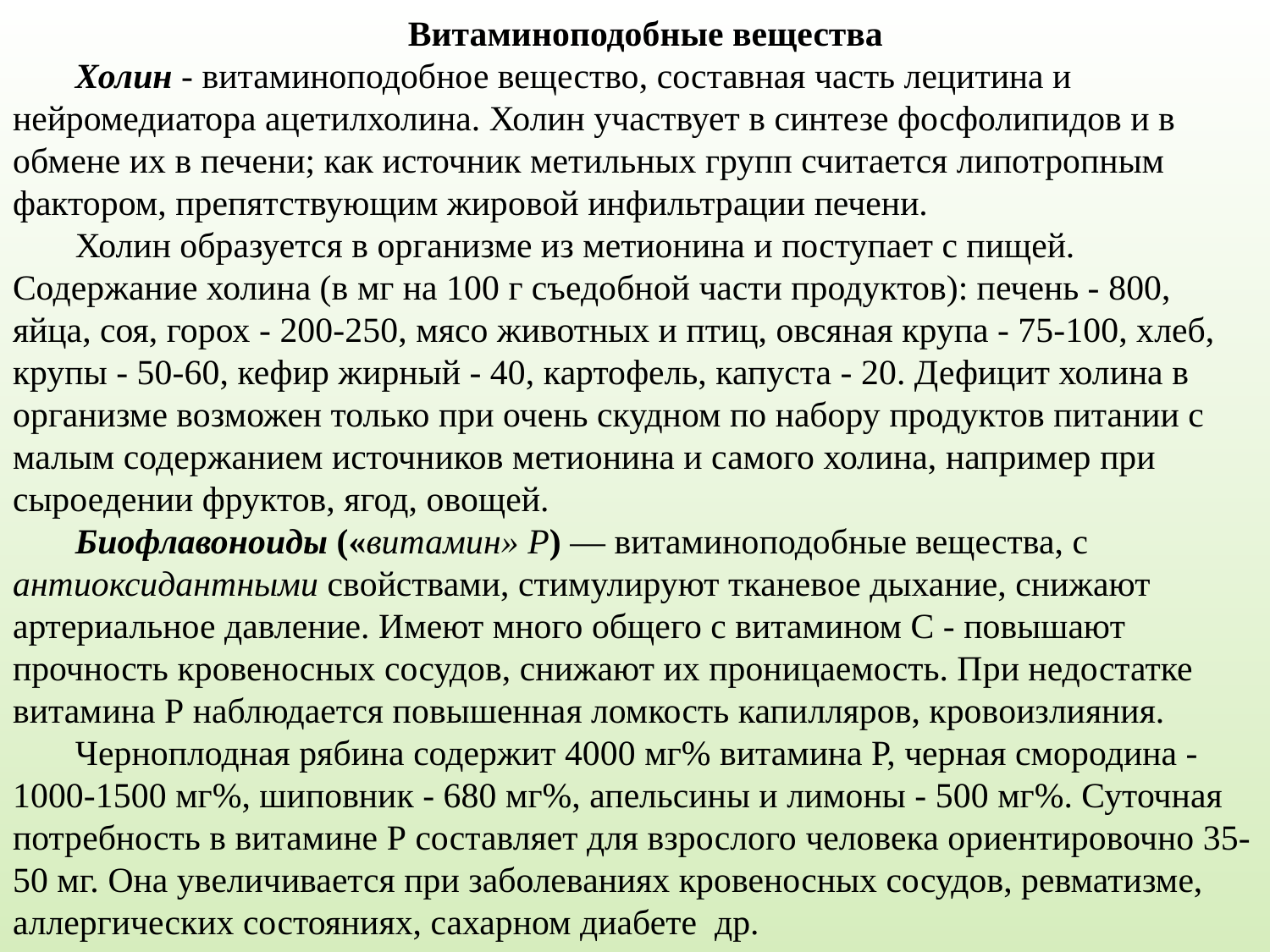

Витаминоподобные вещества
Холин - витаминоподобное вещество, составная часть лецитина и нейромедиатора ацетилхолина. Холин участвует в синтезе фосфолипидов и в обмене их в печени; как источник метильных групп считается липотропным фактором, препятствующим жировой инфильтрации печени.
Холин образуется в организме из метионина и поступает с пищей. Содержание холина (в мг на 100 г съедобной части продуктов): печень - 800, яйца, соя, горох - 200-250, мясо животных и птиц, овсяная крупа - 75-100, хлеб, крупы - 50-60, кефир жирный - 40, картофель, капуста - 20. Дефицит холина в организме возможен только при очень скудном по набору продуктов питании с малым содержанием источников метионина и самого холина, например при сыроедении фруктов, ягод, овощей.
Биофлавоноиды («витамин» Р) — витаминоподобные вещества, с антиоксидантными свойствами, стимулируют тканевое дыхание, снижают артериальное давление. Имеют много общего с витамином С - повышают прочность кровеносных сосудов, снижают их проницаемость. При недостатке витамина Р наблюдается повышенная ломкость капилляров, кровоизлияния.
Черноплодная рябина содержит 4000 мг% витамина Р, черная смородина - 1000-1500 мг%, шиповник - 680 мг%, апельсины и лимоны - 500 мг%. Суточная потребность в витамине Р составляет для взрослого человека ориентировочно 35-50 мг. Она увеличивается при заболеваниях кровеносных сосудов, ревматизме, аллергических состояниях, сахарном диабете  др.